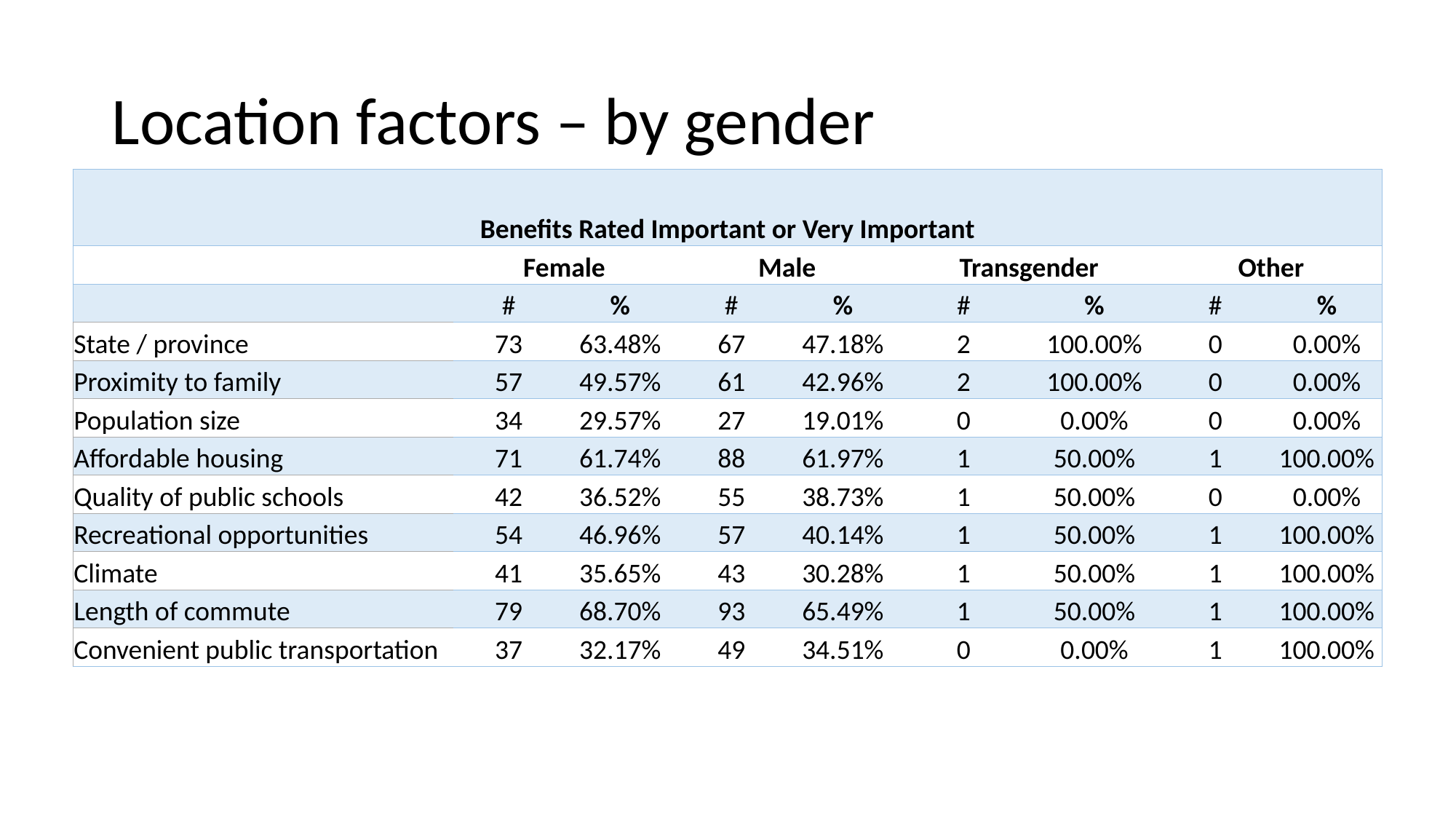

# Location factors – by gender
| Benefits Rated Important or Very Important |  |  |  |  |  |  |  |  |
| --- | --- | --- | --- | --- | --- | --- | --- | --- |
|  | Female |  | Male |  | Transgender |  | Other |  |
|  | # | % | # | % | # | % | # | % |
| State / province | 73 | 63.48% | 67 | 47.18% | 2 | 100.00% | 0 | 0.00% |
| Proximity to family | 57 | 49.57% | 61 | 42.96% | 2 | 100.00% | 0 | 0.00% |
| Population size | 34 | 29.57% | 27 | 19.01% | 0 | 0.00% | 0 | 0.00% |
| Affordable housing | 71 | 61.74% | 88 | 61.97% | 1 | 50.00% | 1 | 100.00% |
| Quality of public schools | 42 | 36.52% | 55 | 38.73% | 1 | 50.00% | 0 | 0.00% |
| Recreational opportunities | 54 | 46.96% | 57 | 40.14% | 1 | 50.00% | 1 | 100.00% |
| Climate | 41 | 35.65% | 43 | 30.28% | 1 | 50.00% | 1 | 100.00% |
| Length of commute | 79 | 68.70% | 93 | 65.49% | 1 | 50.00% | 1 | 100.00% |
| Convenient public transportation | 37 | 32.17% | 49 | 34.51% | 0 | 0.00% | 1 | 100.00% |